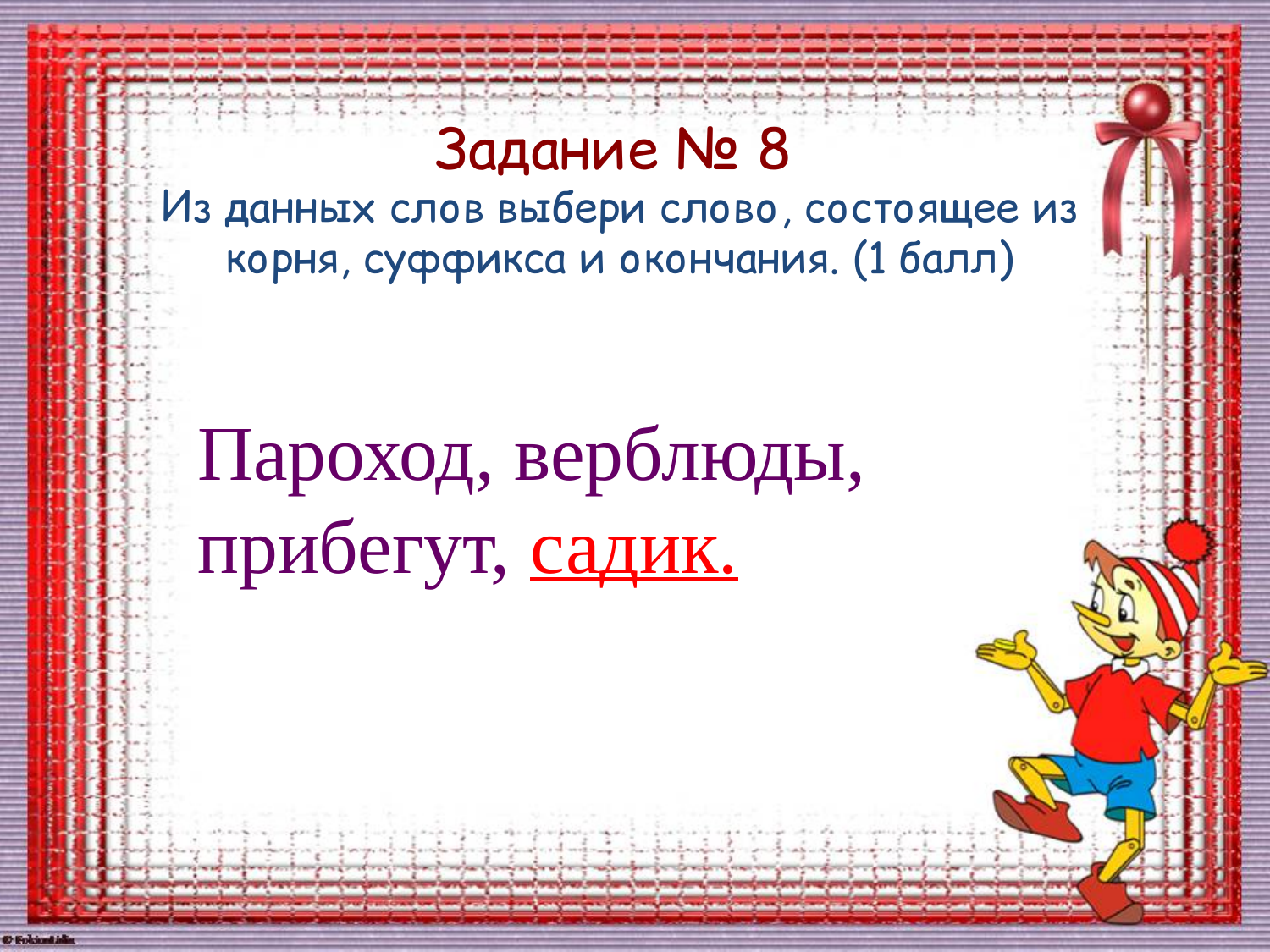

# Задание № 8 Из данных слов выбери слово, состоящее из корня, суффикса и окончания. (1 балл)
Пароход, верблюды, прибегут, садик.